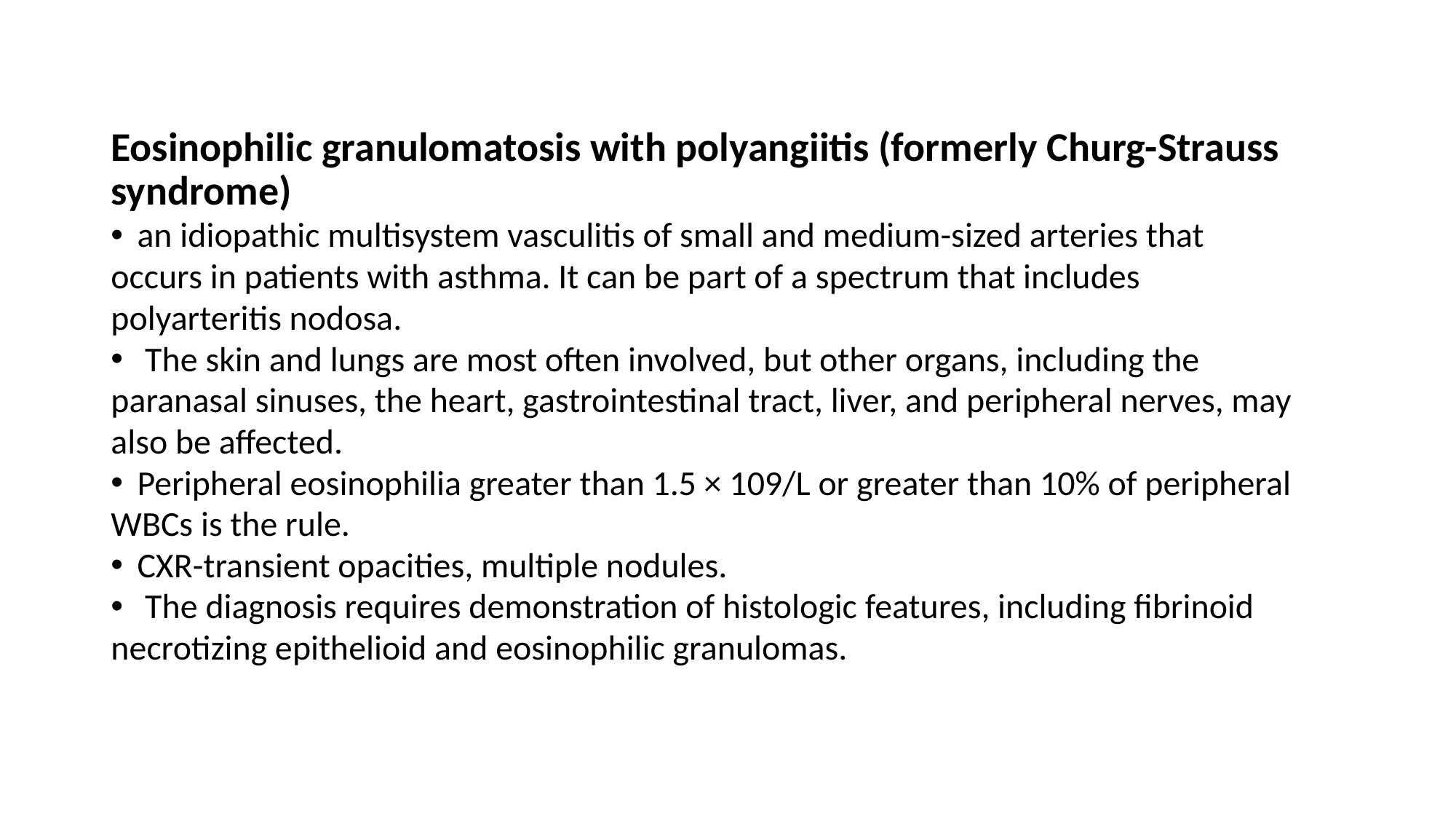

#
Eosinophilic granulomatosis with polyangiitis (formerly Churg-Strauss syndrome)
an idiopathic multisystem vasculitis of small and medium-sized arteries that
occurs in patients with asthma. It can be part of a spectrum that includes
polyarteritis nodosa.
 The skin and lungs are most often involved, but other organs, including the
paranasal sinuses, the heart, gastrointestinal tract, liver, and peripheral nerves, may
also be affected.
Peripheral eosinophilia greater than 1.5 × 109/L or greater than 10% of peripheral
WBCs is the rule.
CXR-transient opacities, multiple nodules.
 The diagnosis requires demonstration of histologic features, including fibrinoid
necrotizing epithelioid and eosinophilic granulomas.